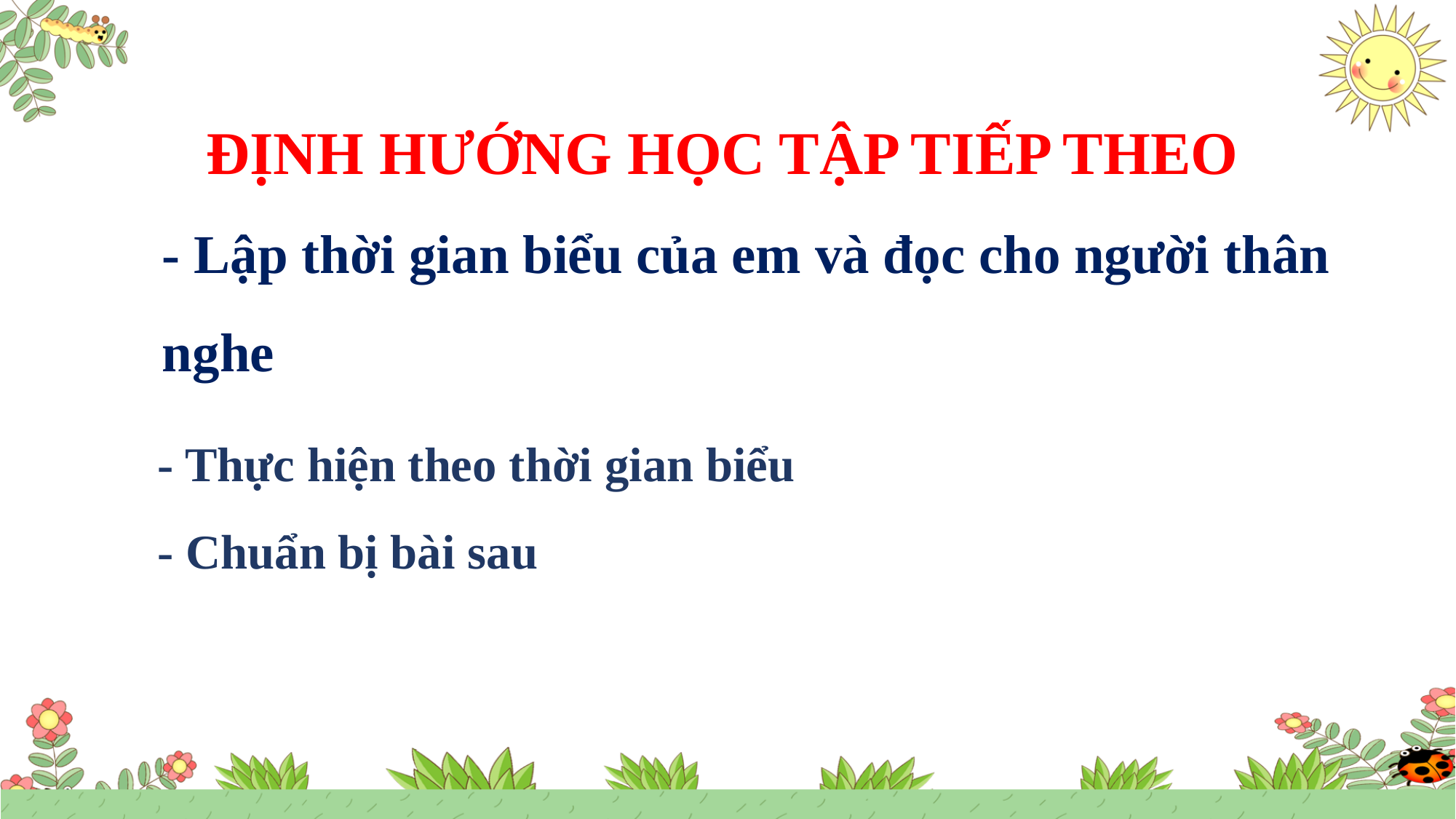

ĐỊNH HƯỚNG HỌC TẬP TIẾP THEO
- Lập thời gian biểu của em và đọc cho người thân nghe
- Thực hiện theo thời gian biểu
- Chuẩn bị bài sau